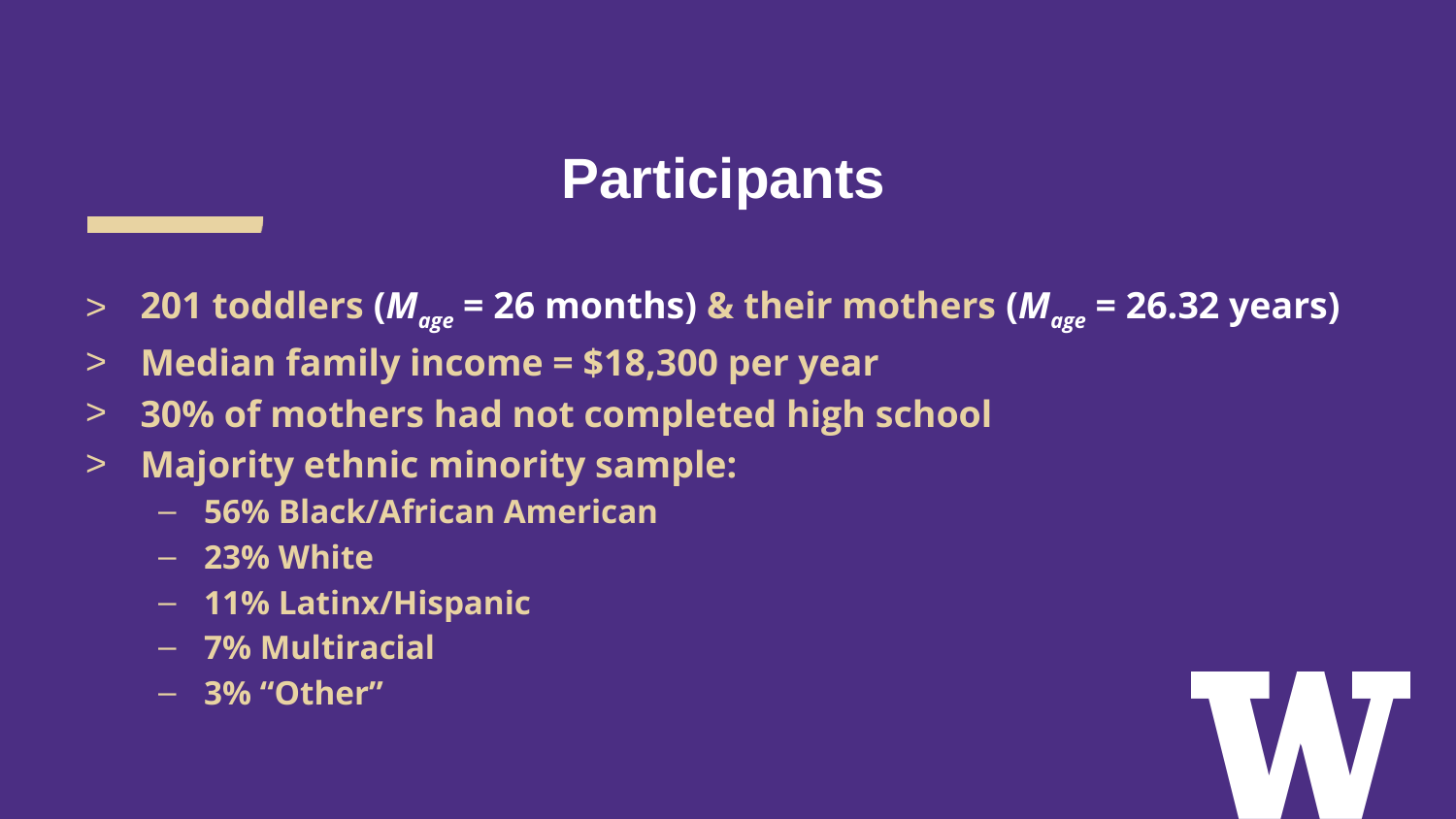

# Participants
201 toddlers (Mage = 26 months) & their mothers (Mage = 26.32 years)
Median family income = $18,300 per year
30% of mothers had not completed high school
Majority ethnic minority sample:
56% Black/African American
23% White
11% Latinx/Hispanic
7% Multiracial
3% “Other”